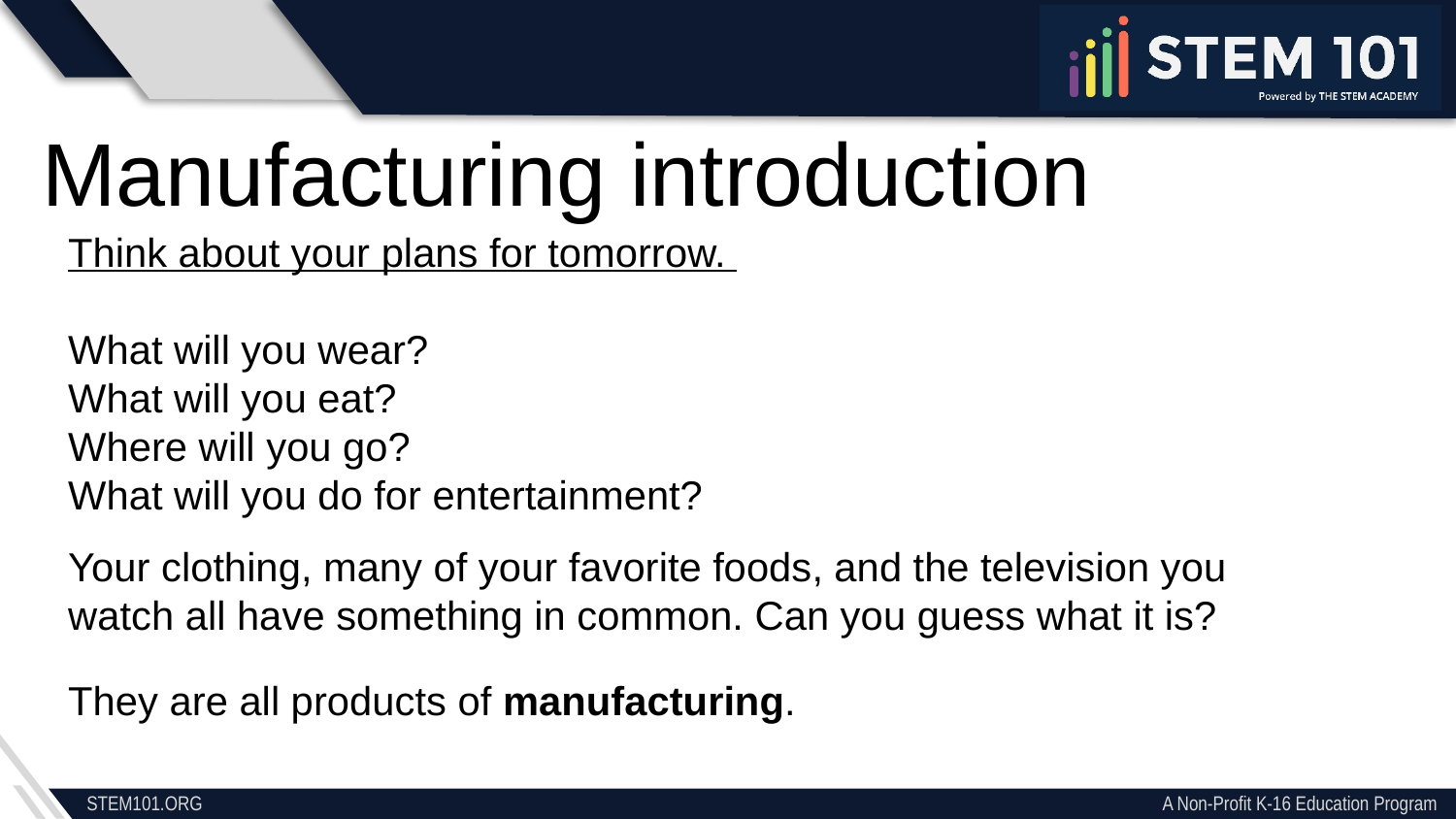

Manufacturing introduction
Think about your plans for tomorrow.

What will you wear?
What will you eat?
Where will you go?
What will you do for entertainment?
Your clothing, many of your favorite foods, and the television you watch all have something in common. Can you guess what it is?
They are all products of manufacturing.